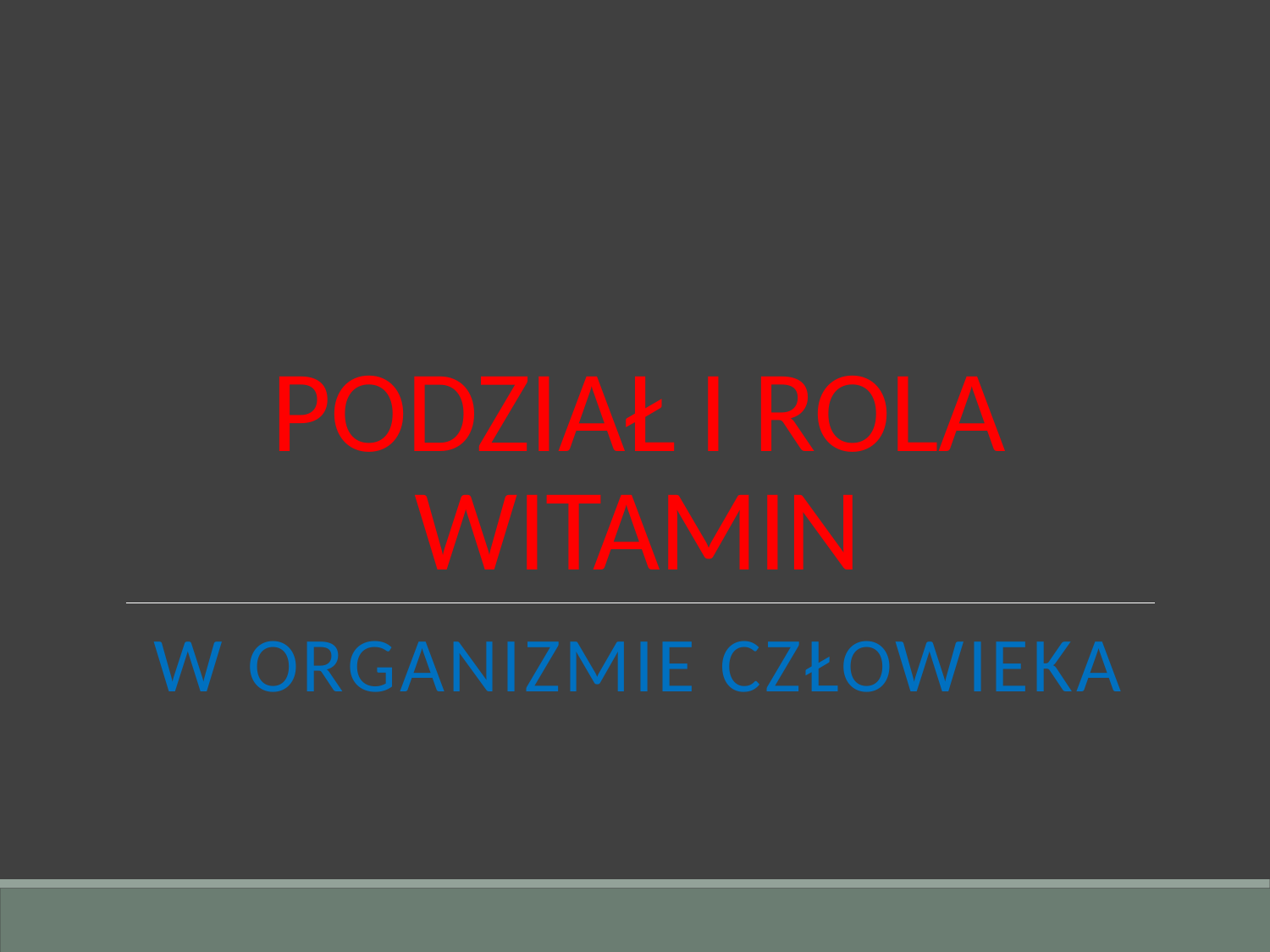

# PODZIAŁ I ROLA WITAMIN
W ORGANIZMIE CZŁOWIEKA